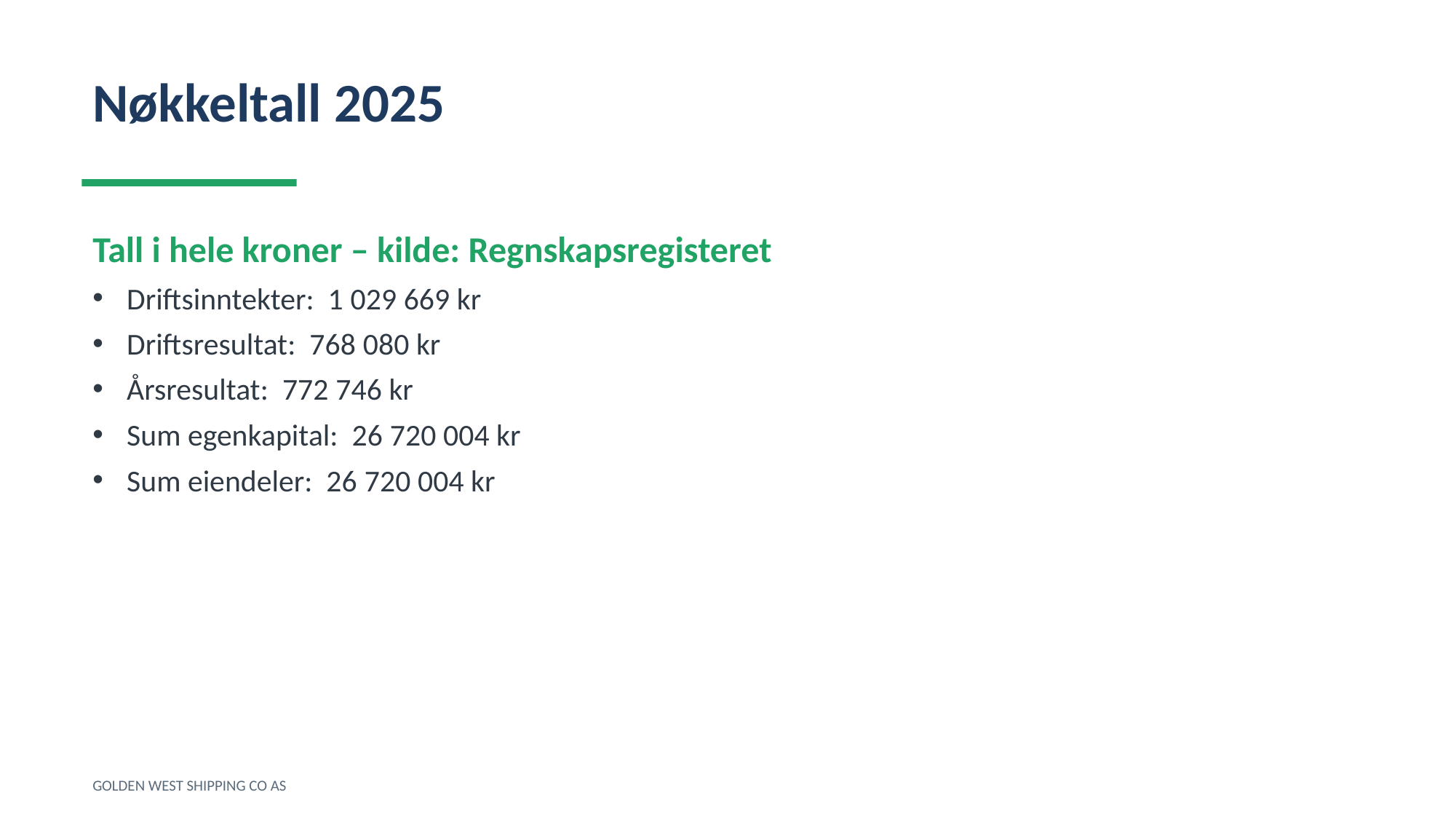

Nøkkeltall 2025

Tall i hele kroner – kilde: Regnskapsregisteret
Driftsinntekter:  1 029 669 kr
Driftsresultat:  768 080 kr
Årsresultat:  772 746 kr
Sum egenkapital:  26 720 004 kr
Sum eiendeler:  26 720 004 kr
GOLDEN WEST SHIPPING CO AS